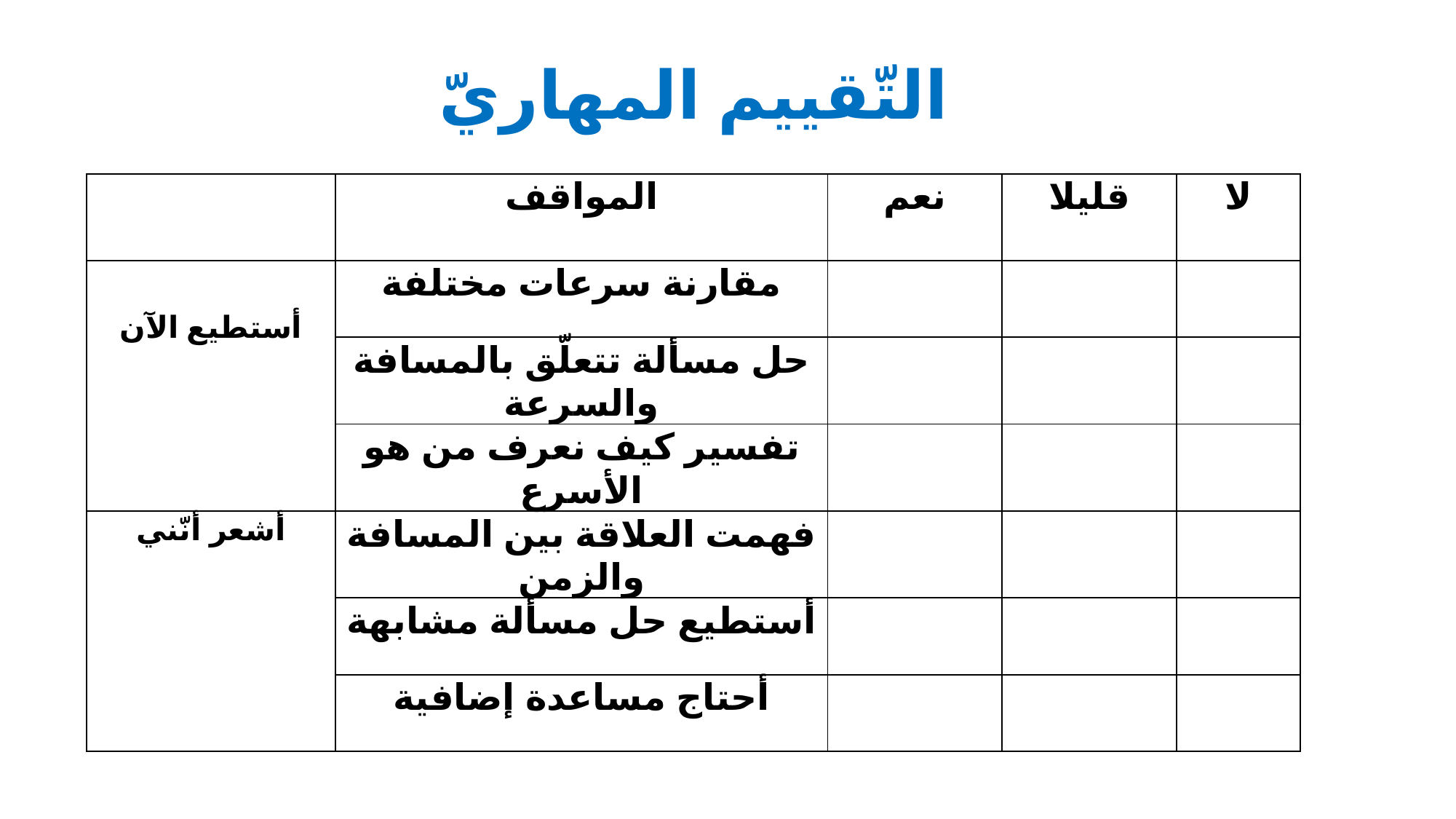

# التّقييم المهاريّ
|  | المواقف | نعم | قليلا | لا |
| --- | --- | --- | --- | --- |
| أستطيع الآن | مقارنة سرعات مختلفة |  |  |  |
|  | حل مسألة تتعلّق بالمسافة والسرعة |  |  |  |
|  | تفسير كيف نعرف من هو الأسرع |  |  |  |
| أشعر أنّني | فهمت العلاقة بين المسافة والزمن |  |  |  |
|  | أستطيع حل مسألة مشابهة |  |  |  |
|  | أحتاج مساعدة إضافية |  |  |  |